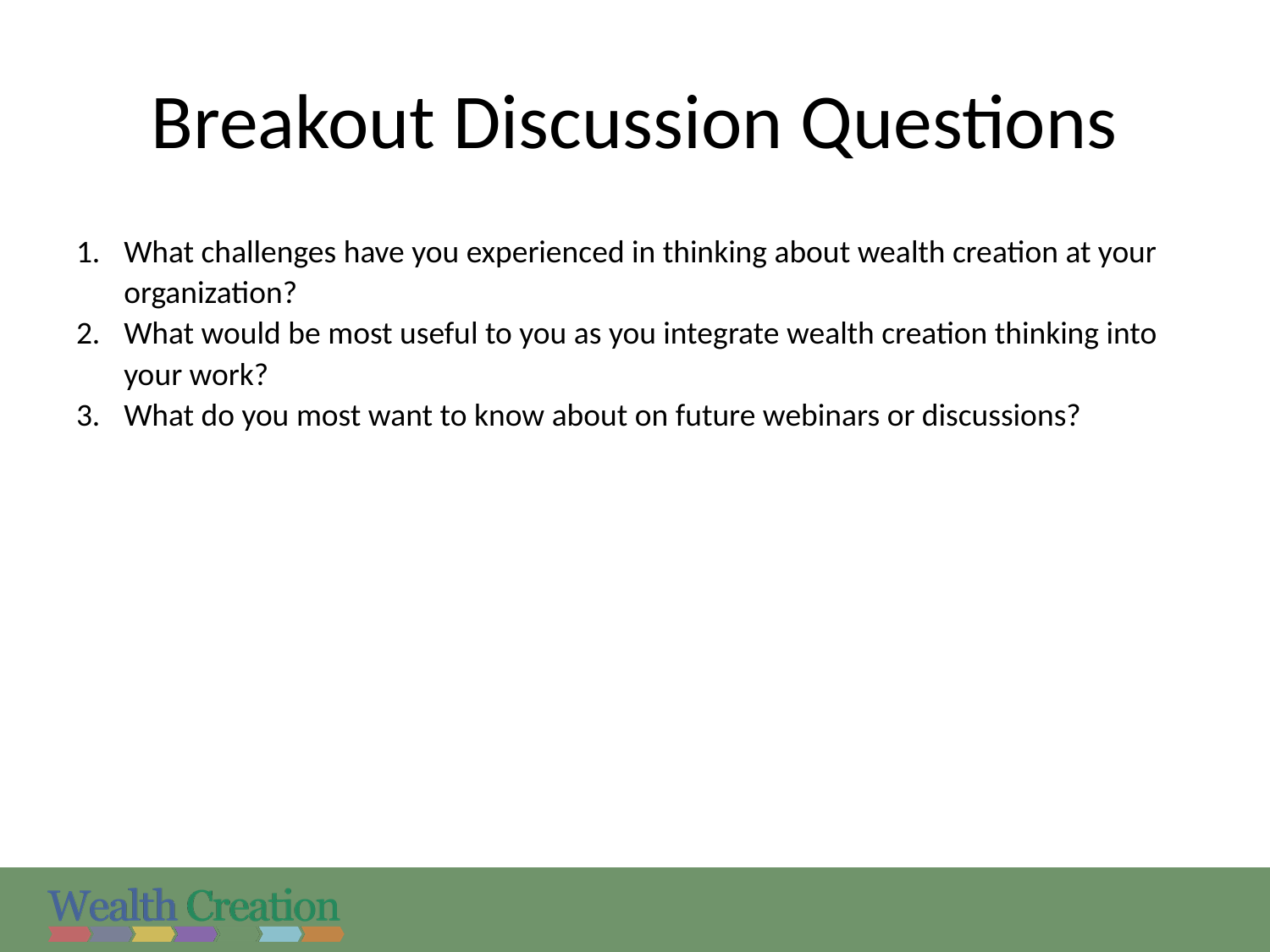

# Breakout Discussion Questions
What challenges have you experienced in thinking about wealth creation at your organization?
What would be most useful to you as you integrate wealth creation thinking into your work?
What do you most want to know about on future webinars or discussions?